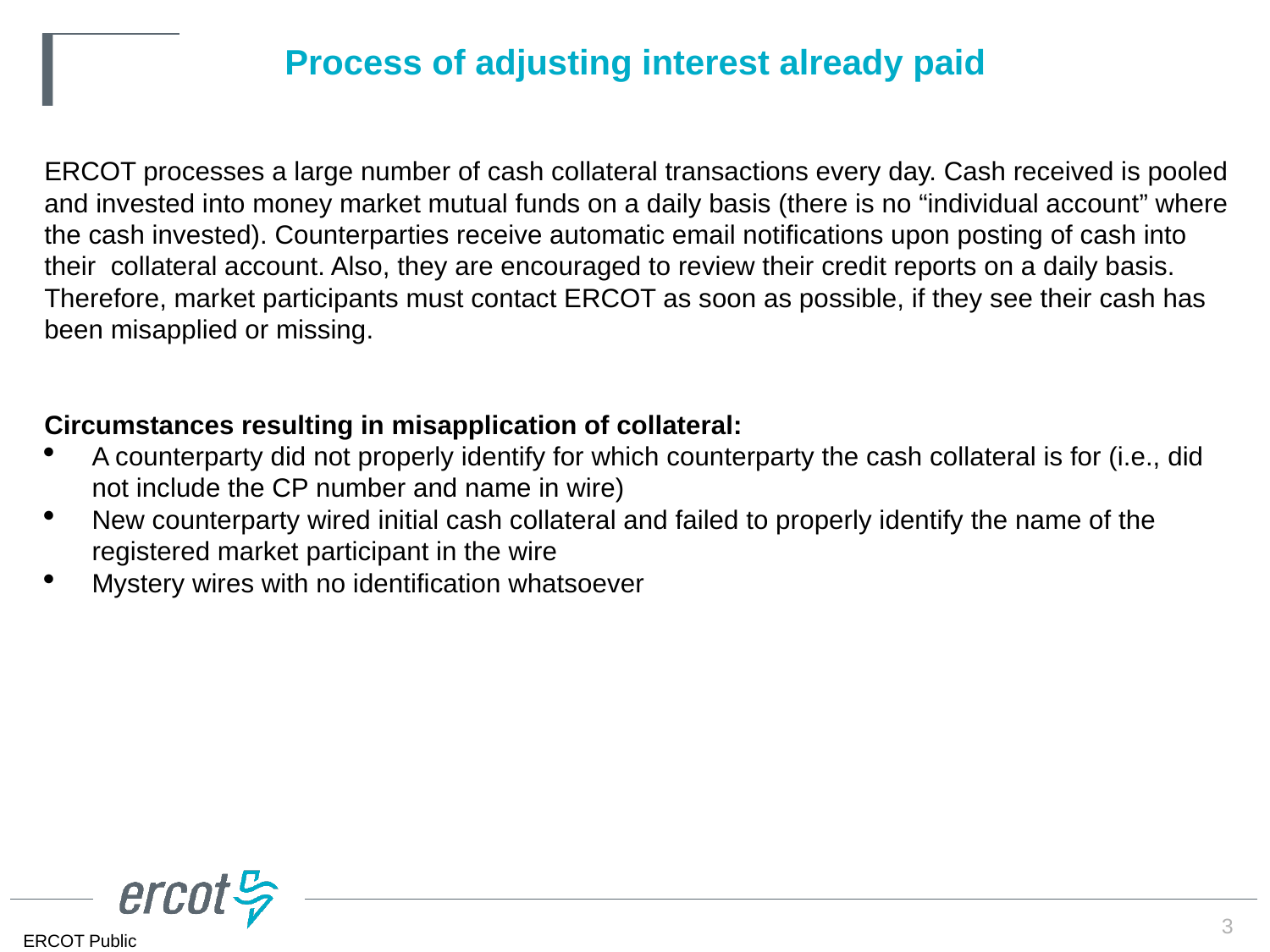

# Process of adjusting interest already paid
ERCOT processes a large number of cash collateral transactions every day. Cash received is pooled and invested into money market mutual funds on a daily basis (there is no “individual account” where the cash invested). Counterparties receive automatic email notifications upon posting of cash into their  collateral account. Also, they are encouraged to review their credit reports on a daily basis. Therefore, market participants must contact ERCOT as soon as possible, if they see their cash has been misapplied or missing.

Circumstances resulting in misapplication of collateral:
A counterparty did not properly identify for which counterparty the cash collateral is for (i.e., did not include the CP number and name in wire)
New counterparty wired initial cash collateral and failed to properly identify the name of the registered market participant in the wire
Mystery wires with no identification whatsoever

3